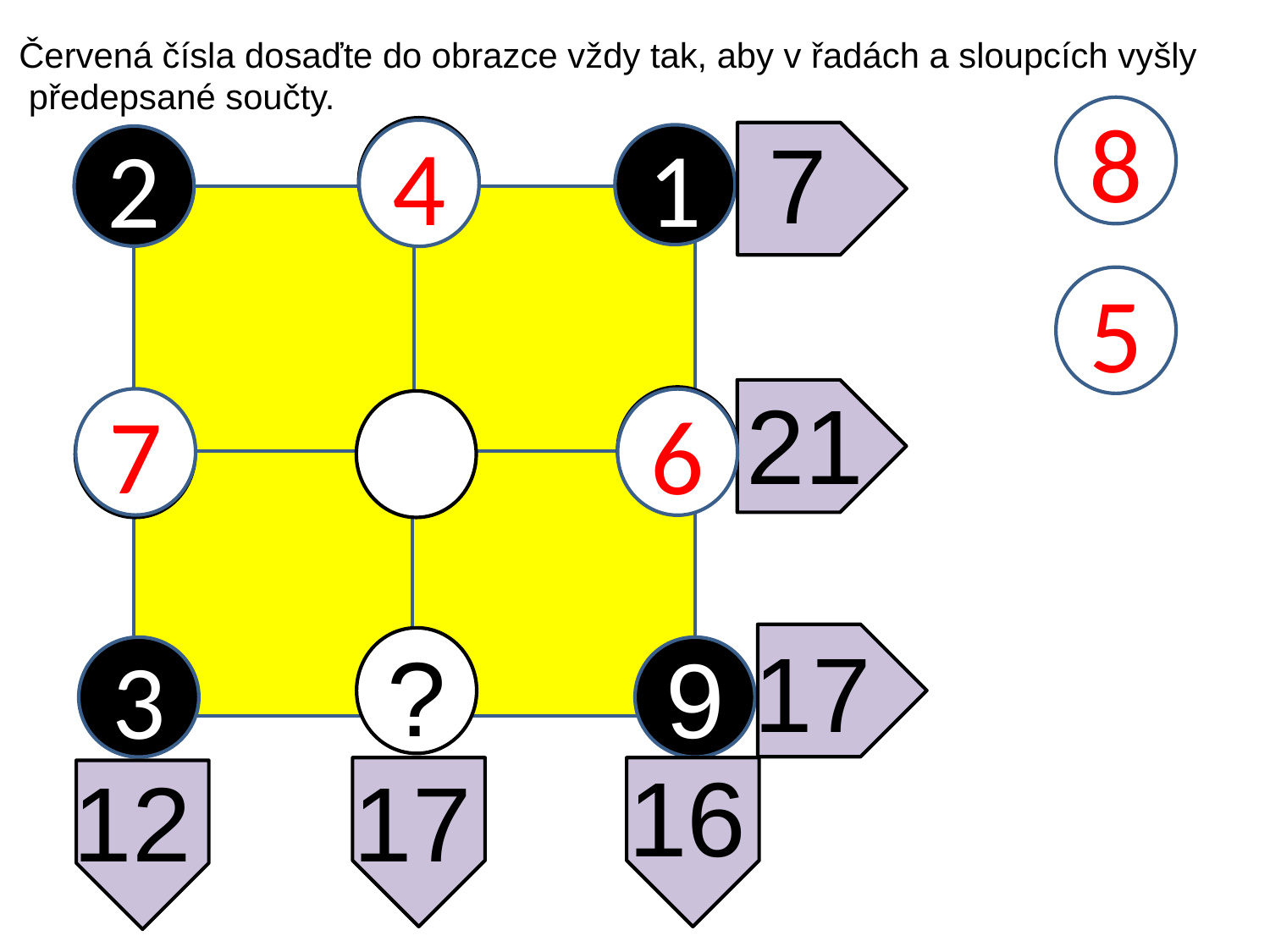

Červená čísla dosaďte do obrazce vždy tak, aby v řadách a sloupcích vyšly
 předepsané součty.
8
?
7
?
4

1
2

5
21
?

?
?
7
6
?

17
?

9
?
3

16
12
17